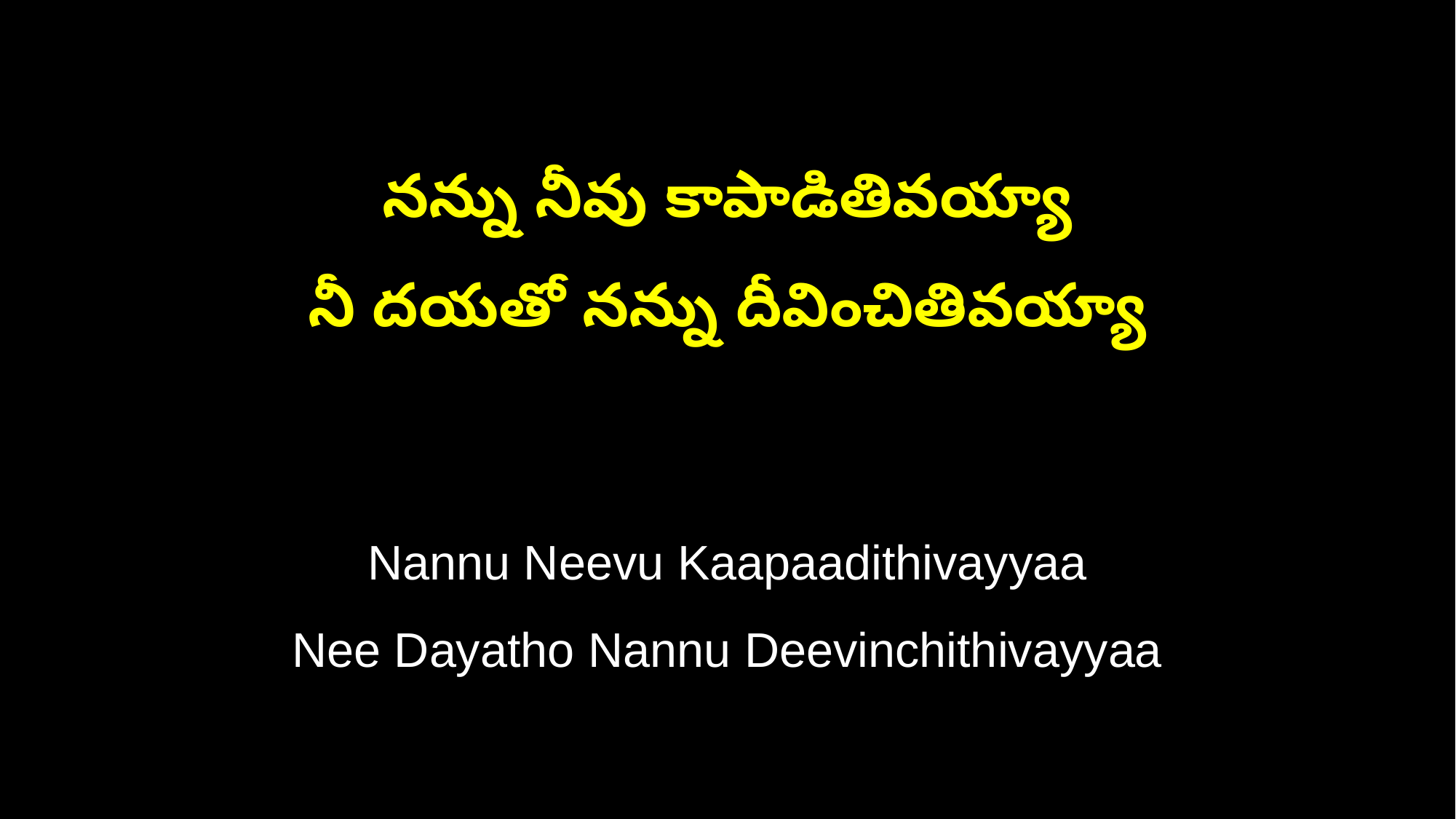

నన్ను నీవు కాపాడితివయ్యా
నీ దయతో నన్ను దీవించితివయ్యా
Nannu Neevu Kaapaadithivayyaa
Nee Dayatho Nannu Deevinchithivayyaa